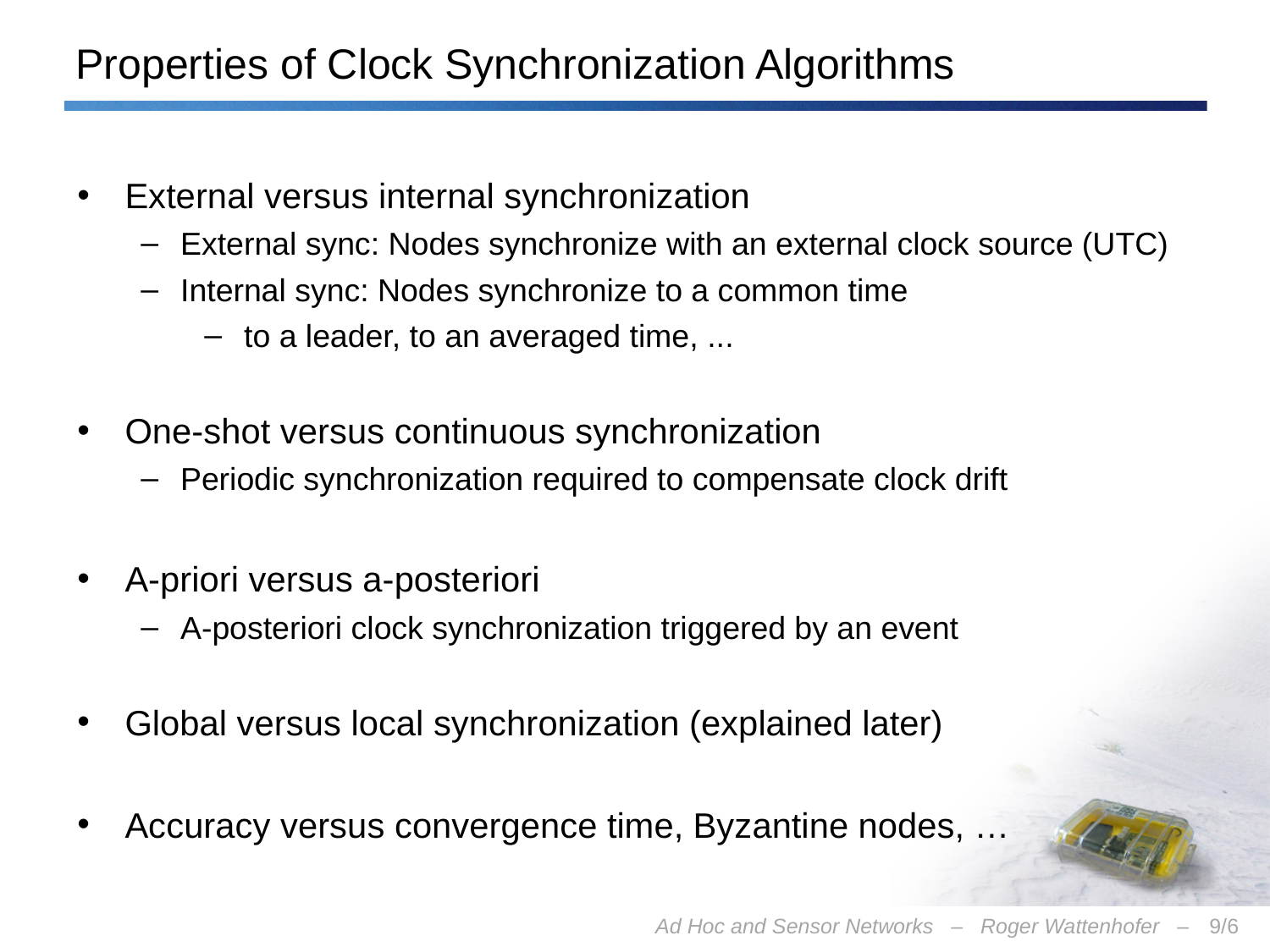

Properties of Clock Synchronization Algorithms

External versus internal synchronization
External sync: Nodes synchronize with an external clock source (UTC)
Internal sync: Nodes synchronize to a common time
to a leader, to an averaged time, ...

One-shot versus continuous synchronization
Periodic synchronization required to compensate clock drift

A-priori versus a-posteriori
A-posteriori clock synchronization triggered by an event

Global versus local synchronization (explained later)

Accuracy versus convergence time, Byzantine nodes, …